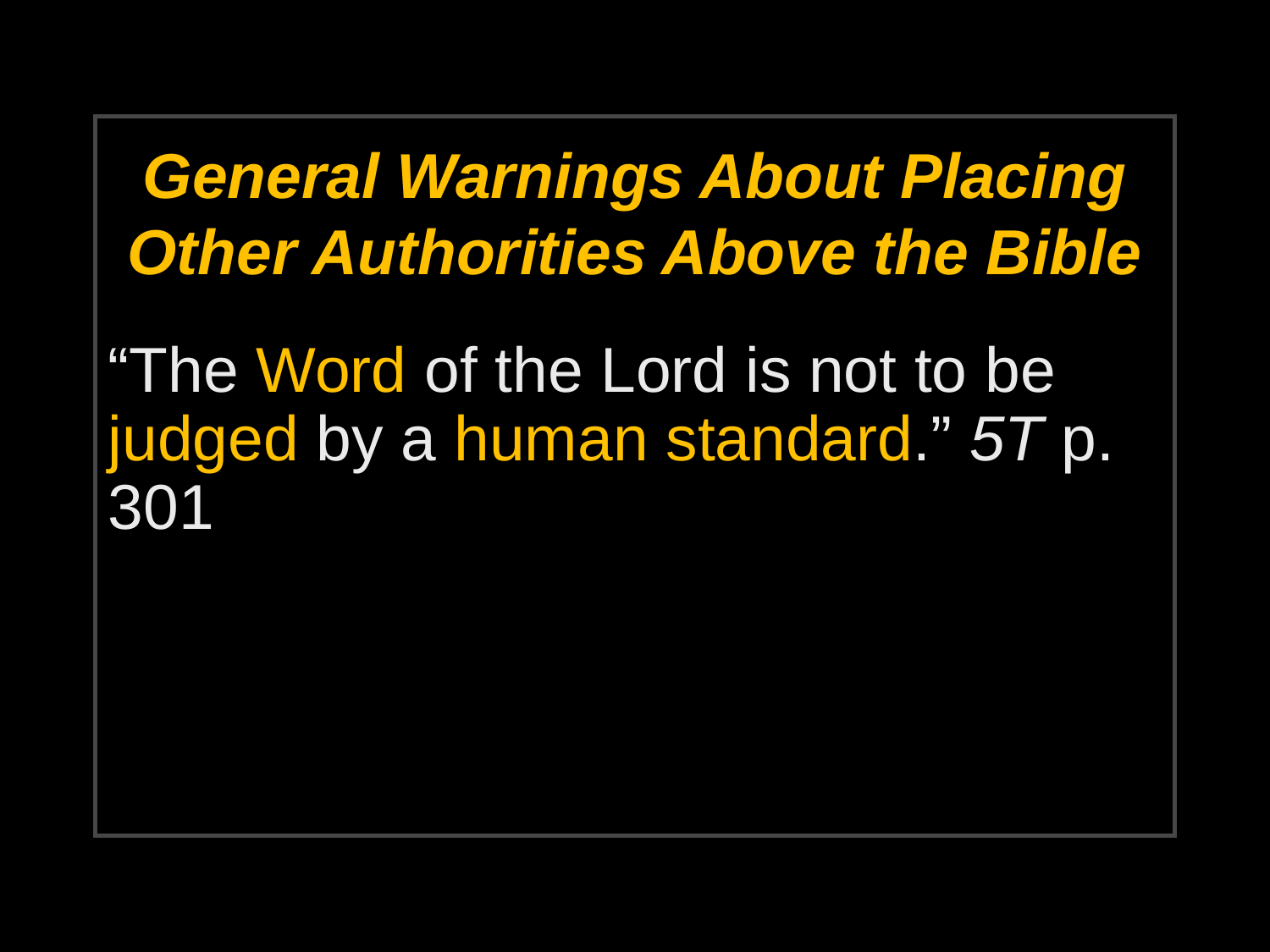

# General Warnings About Placing Other Authorities Above the Bible
“The Word of the Lord is not to be judged by a human standard.” 5T p. 301